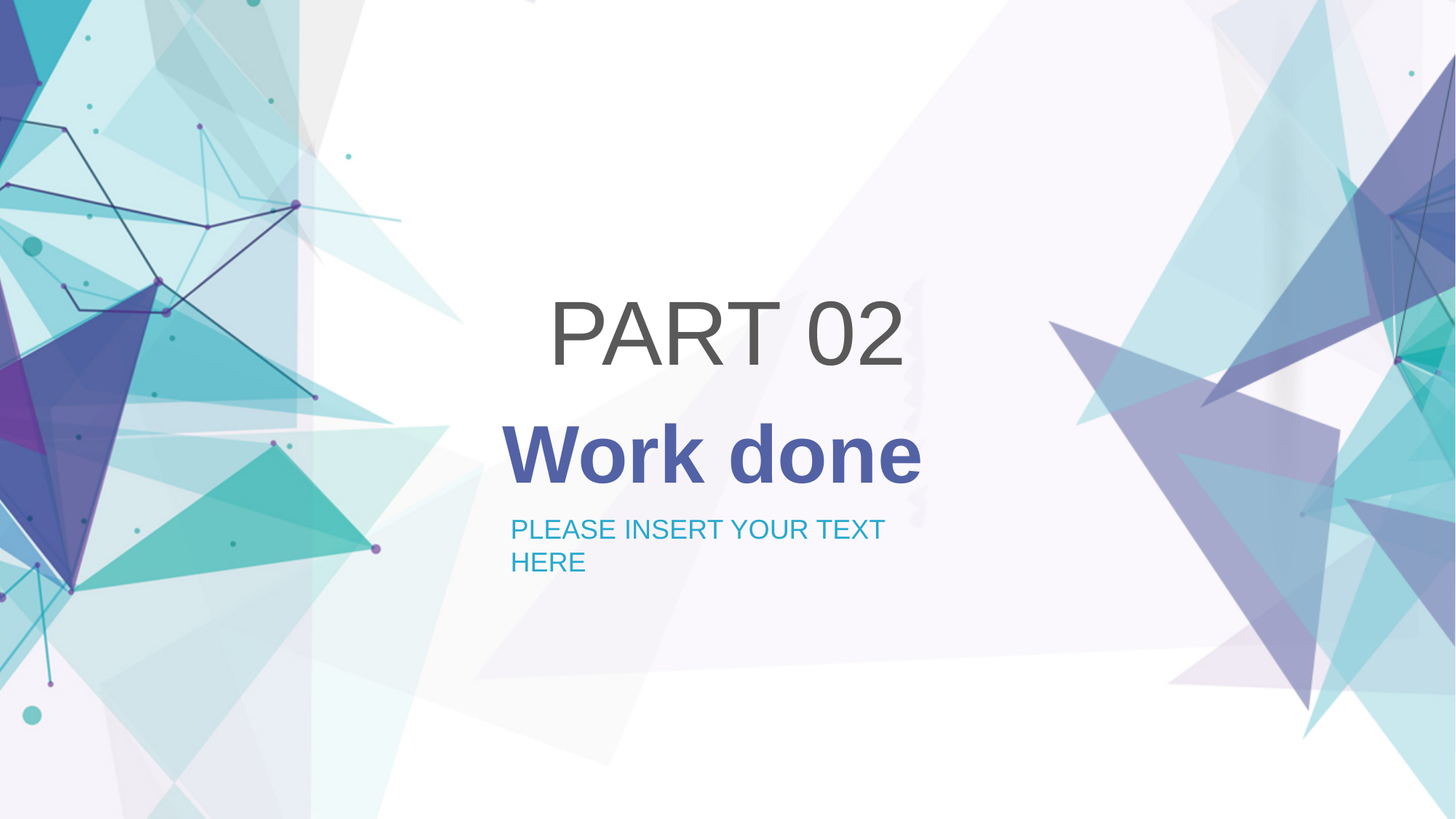

PART 02
Work done
PLEASE INSERT YOUR TEXT HERE